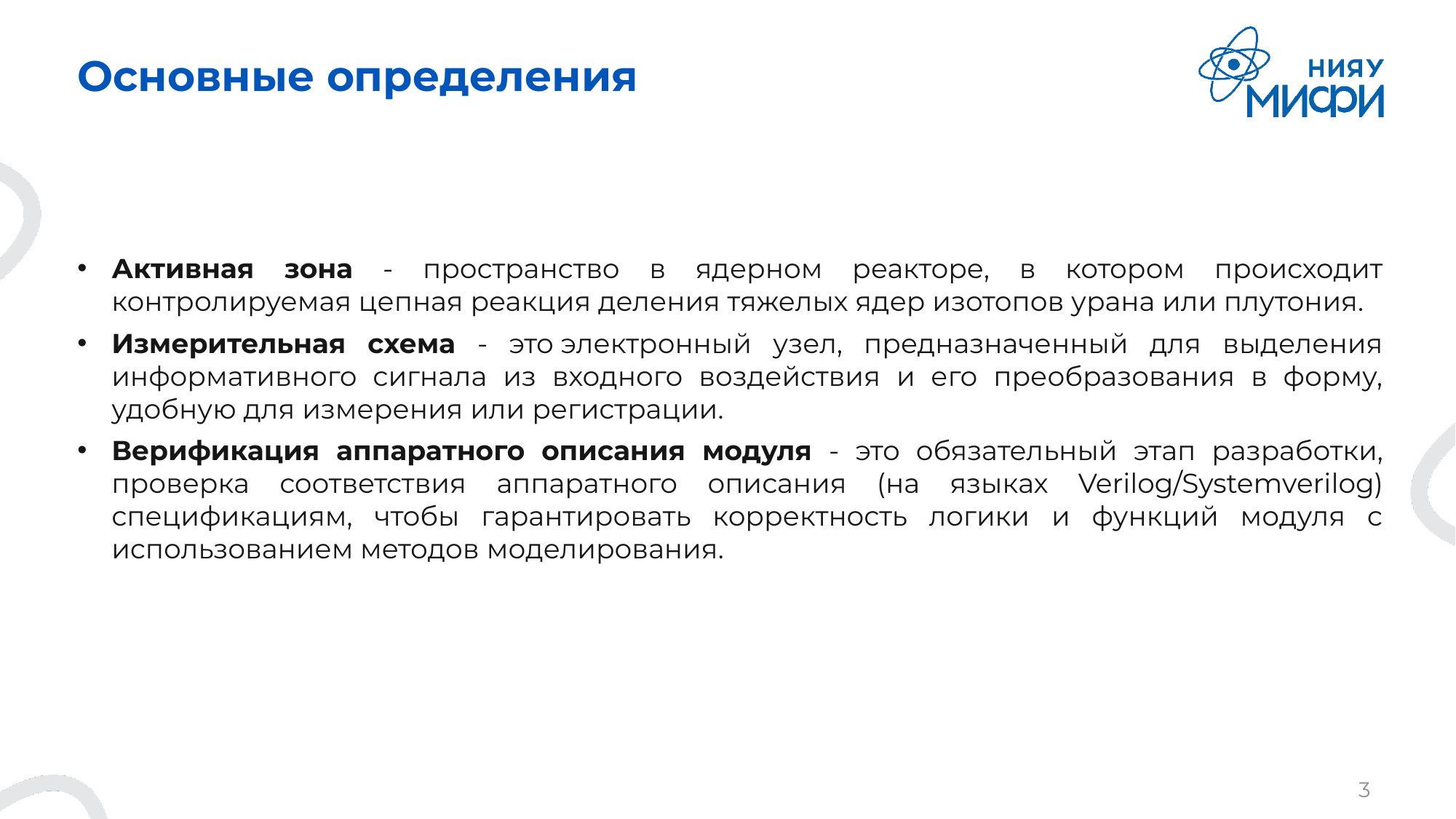

# Основные определения
Активная зона - пространство в ядерном реакторе, в котором происходит контролируемая цепная реакция деления тяжелых ядер изотопов урана или плутония.
Измерительная схема - это электронный узел, предназначенный для выделения информативного сигнала из входного воздействия и его преобразования в форму, удобную для измерения или регистрации.
Верификация аппаратного описания модуля - это обязательный этап разработки, проверка соответствия аппаратного описания (на языках Verilog/Systemverilog) спецификациям, чтобы гарантировать корректность логики и функций модуля с использованием методов моделирования.